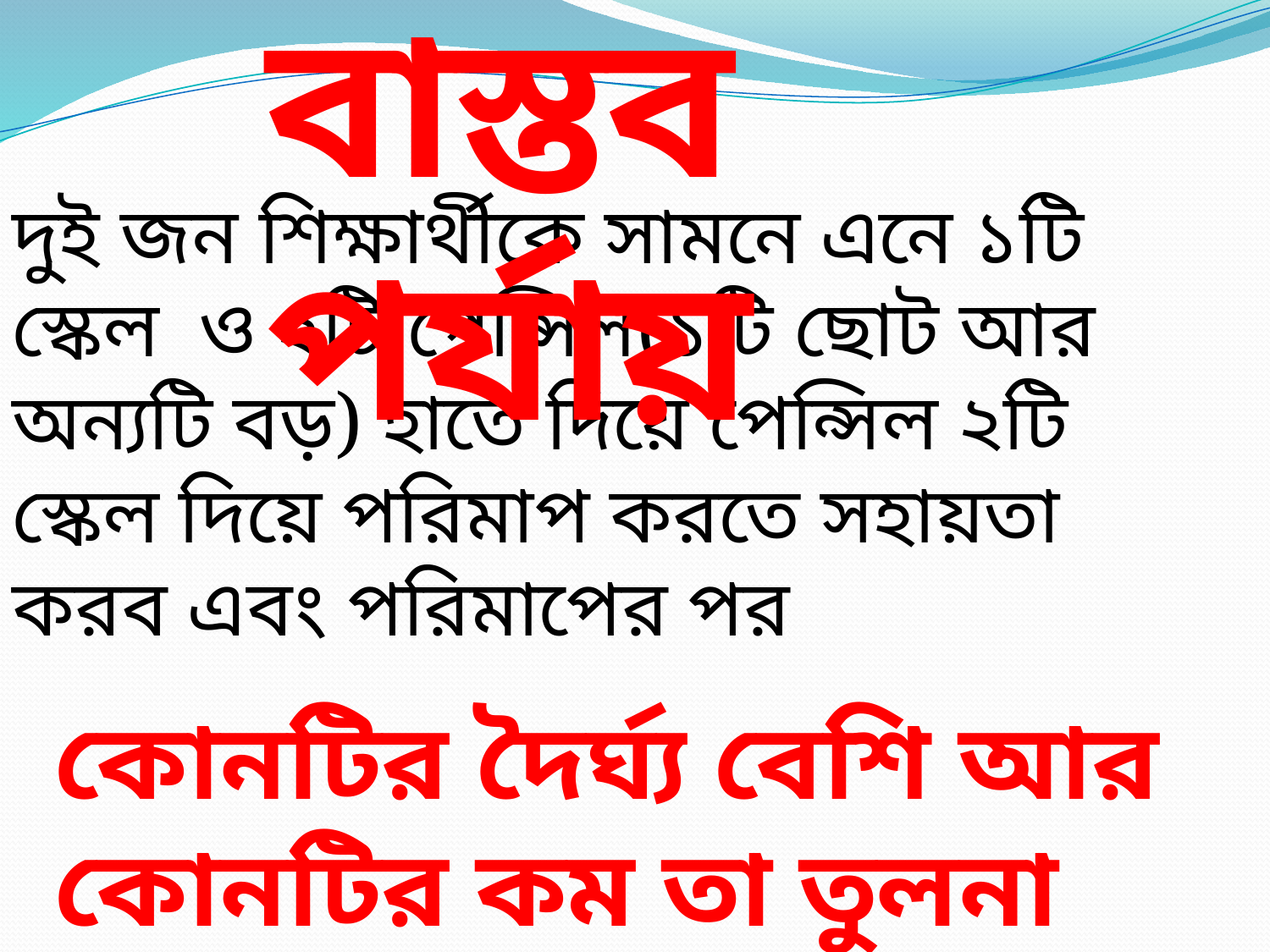

বাস্তব পর্যায়
দুই জন শিক্ষার্থীকে সামনে এনে ১টি স্কেল  ও ২টি পেন্সিল(১টি ছোট আর অন্যটি বড়) হাতে দিয়ে পেন্সিল ২টি স্কেল দিয়ে পরিমাপ করতে সহায়তা করব এবং পরিমাপের পর
কোনটির দৈর্ঘ্য বেশি আর কোনটির কম তা তুলনা করে বলতে বলব।